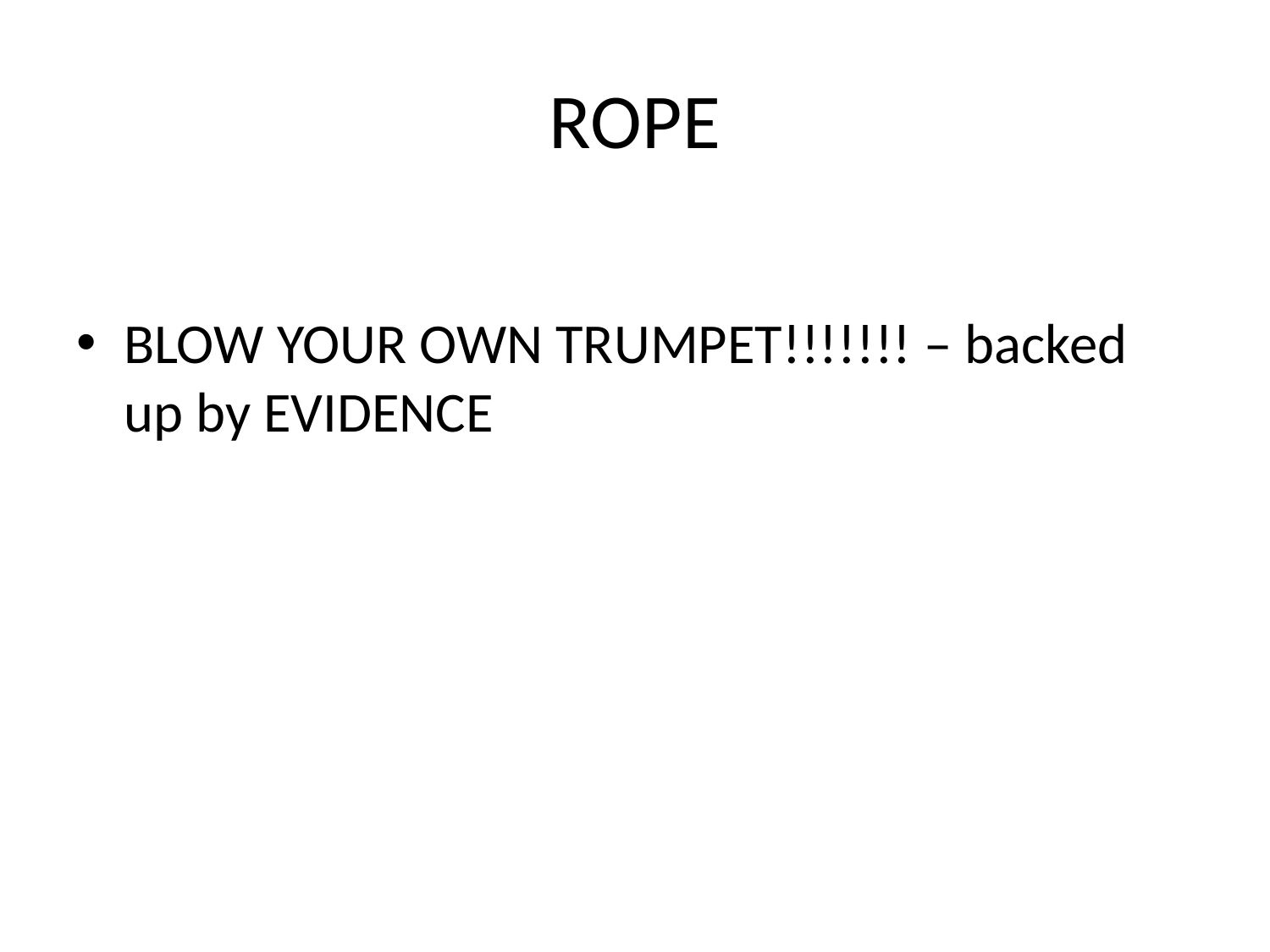

# ROPE

BLOW YOUR OWN TRUMPET!!!!!!! – backed up by EVIDENCE